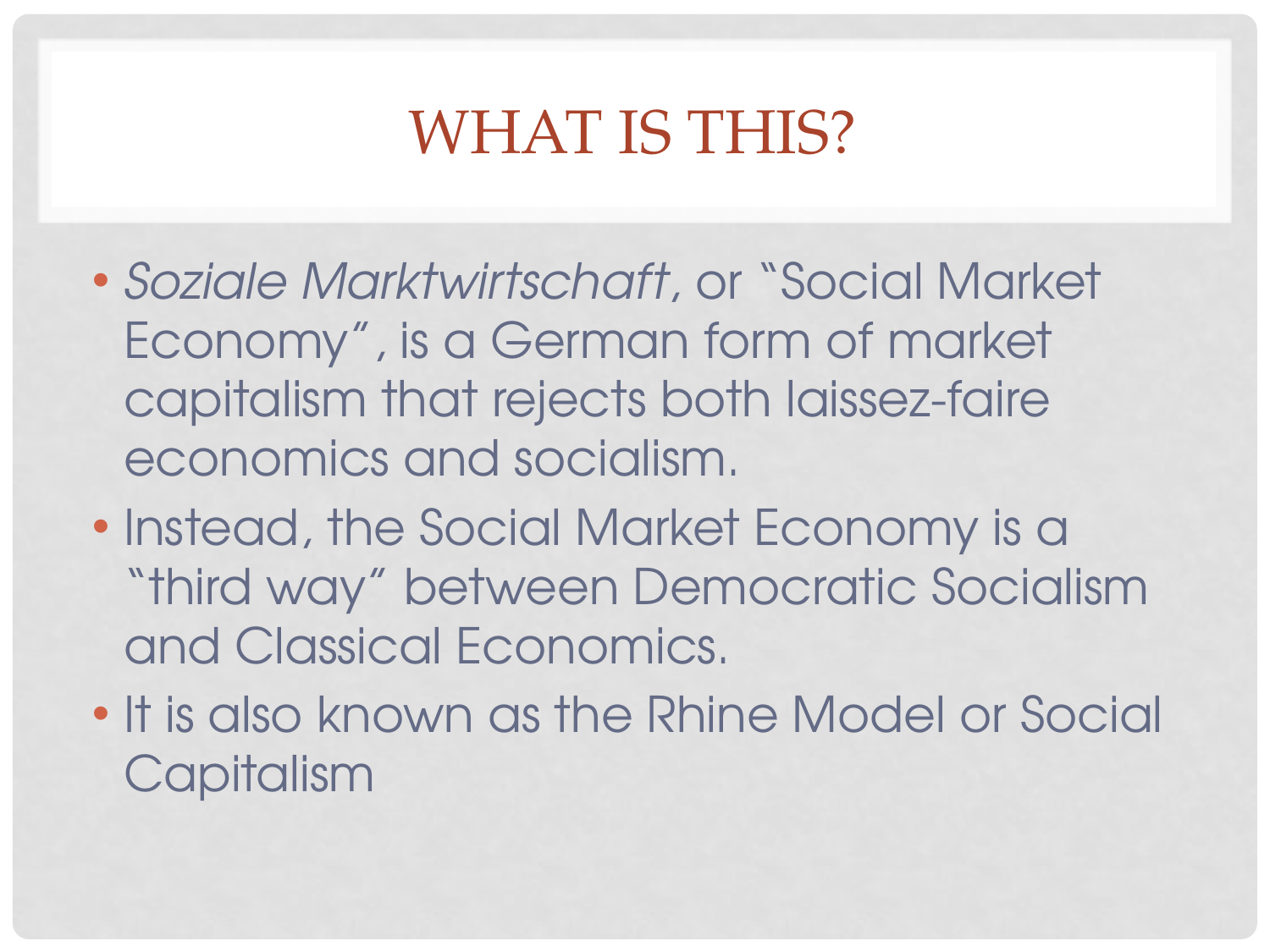

# What is this?
Soziale Marktwirtschaft, or “Social Market Economy”, is a German form of market capitalism that rejects both laissez-faire economics and socialism.
Instead, the Social Market Economy is a “third way” between Democratic Socialism and Classical Economics.
It is also known as the Rhine Model or Social Capitalism